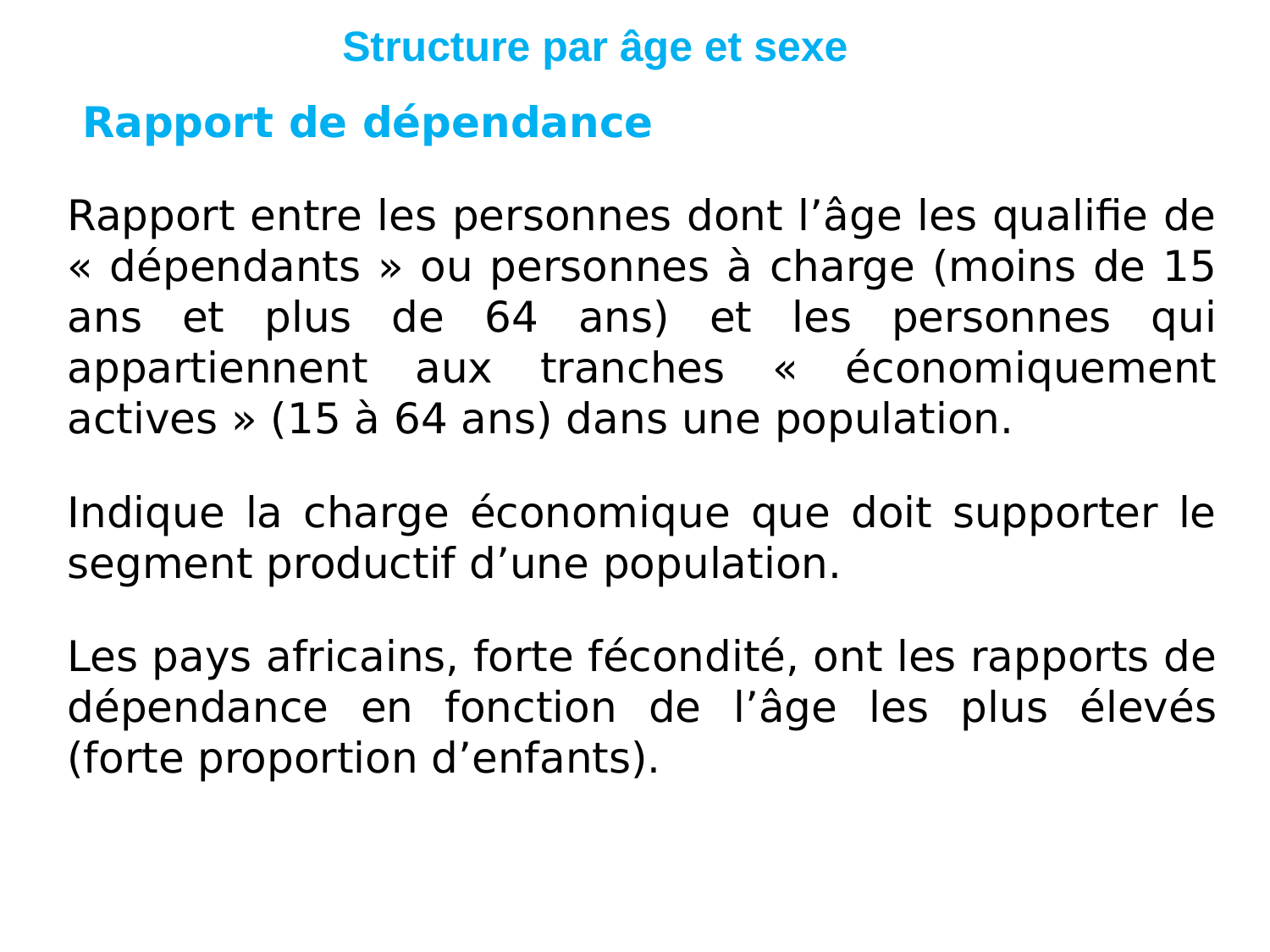

# Structure par âge et sexe
	 Rapport de dépendance
	Rapport entre les personnes dont l’âge les qualifie de « dépendants » ou personnes à charge (moins de 15 ans et plus de 64 ans) et les personnes qui appartiennent aux tranches « économiquement actives » (15 à 64 ans) dans une population.
 	Indique la charge économique que doit supporter le segment productif d’une population.
	Les pays africains, forte fécondité, ont les rapports de dépendance en fonction de l’âge les plus élevés (forte proportion d’enfants).